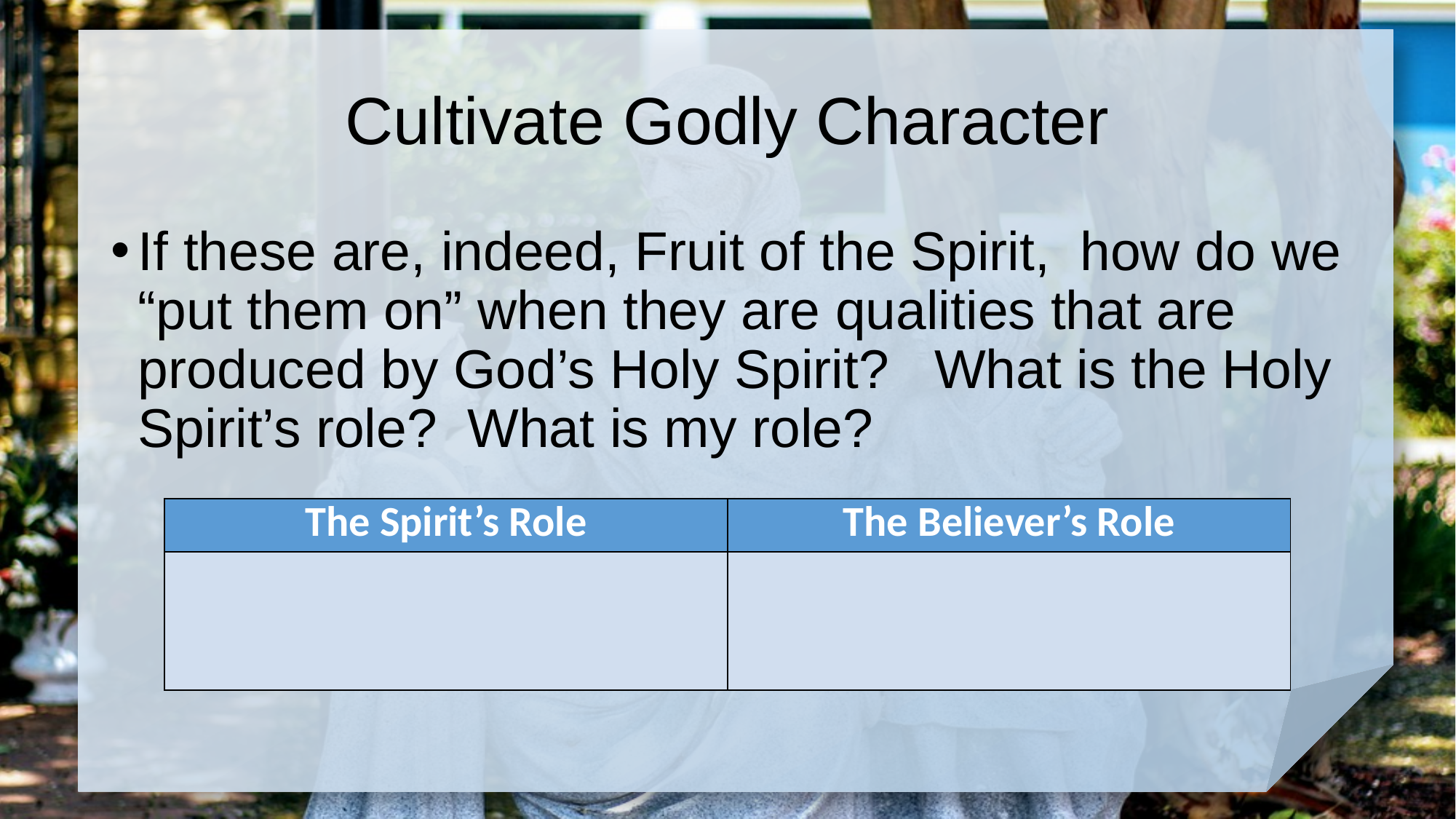

# Cultivate Godly Character
If these are, indeed, Fruit of the Spirit,  how do we “put them on” when they are qualities that are produced by God’s Holy Spirit?   What is the Holy Spirit’s role?  What is my role?
| The Spirit’s Role | The Believer’s Role |
| --- | --- |
|  |  |